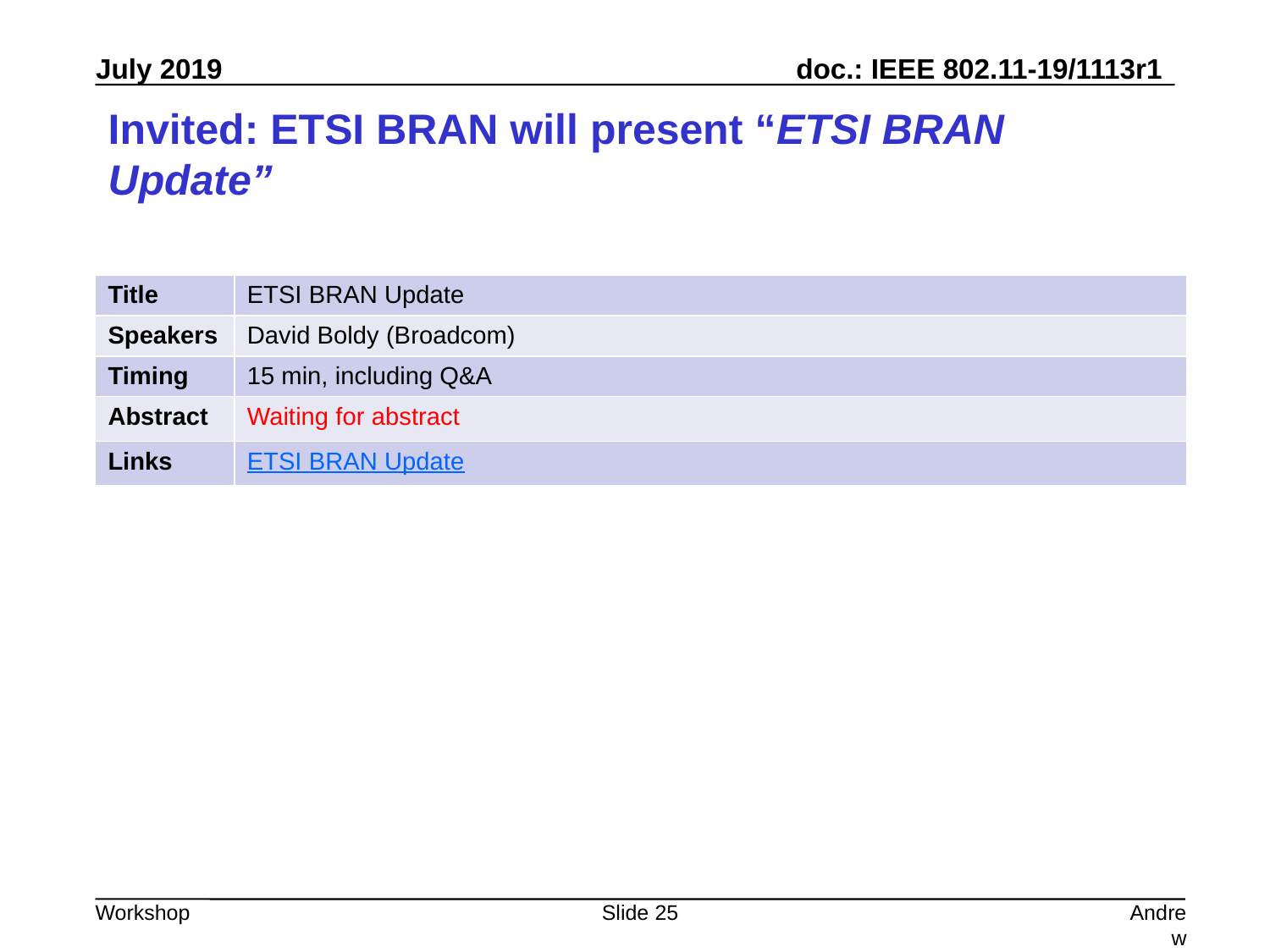

# Invited: ETSI BRAN will present “ETSI BRAN Update”
| Title | ETSI BRAN Update |
| --- | --- |
| Speakers | David Boldy (Broadcom) |
| Timing | 15 min, including Q&A |
| Abstract | Waiting for abstract |
| Links | ETSI BRAN Update |
Slide 25
Andrew Myles, Cisco